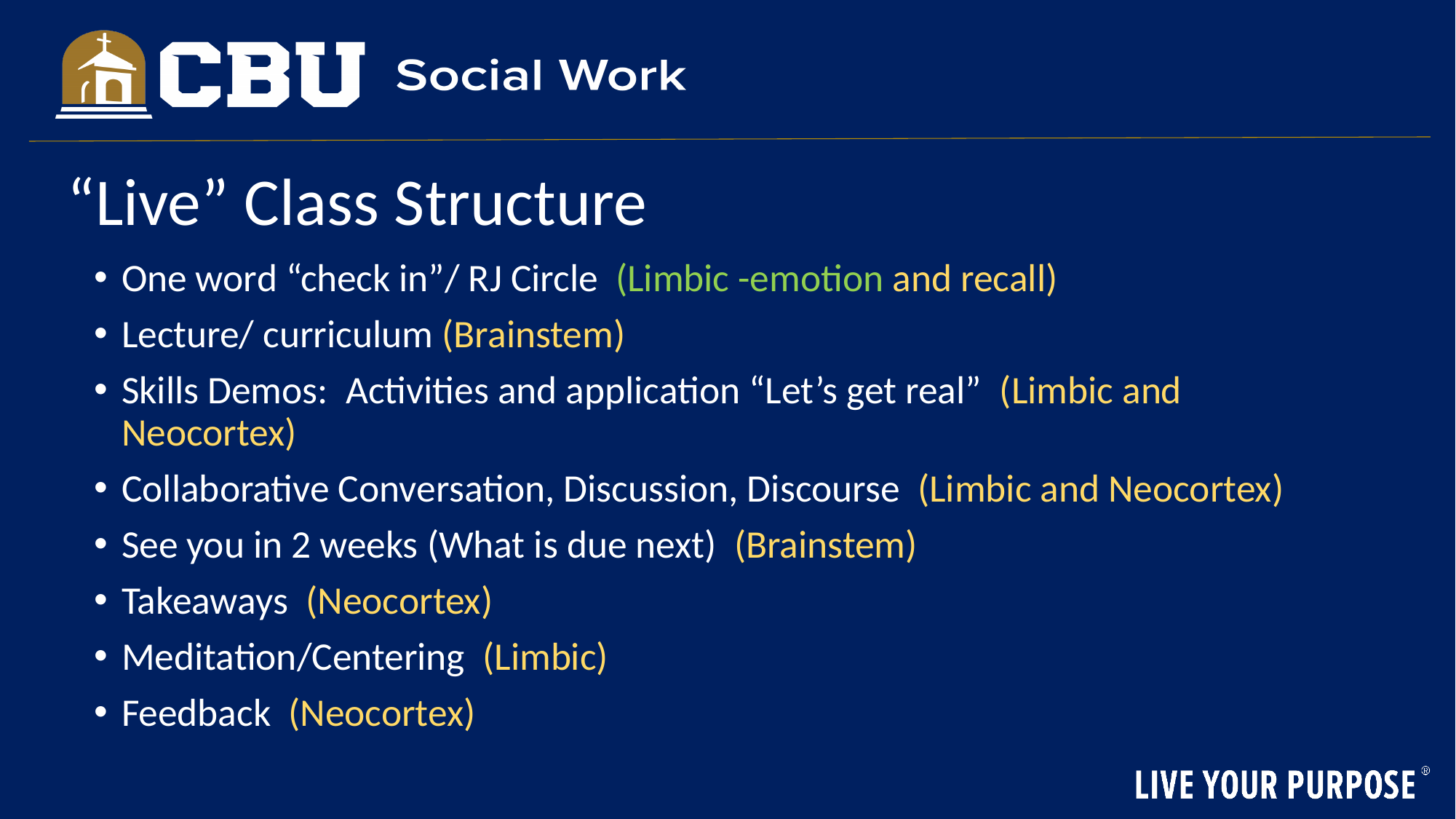

# “Live” Class Structure
One word “check in”/ RJ Circle  (Limbic -emotion and recall)
Lecture/ curriculum (Brainstem)
Skills Demos:  Activities and application “Let’s get real”  (Limbic and Neocortex)
Collaborative Conversation, Discussion, Discourse  (Limbic and Neocortex)
See you in 2 weeks (What is due next)  (Brainstem)
Takeaways  (Neocortex)
Meditation/Centering  (Limbic)
Feedback  (Neocortex)